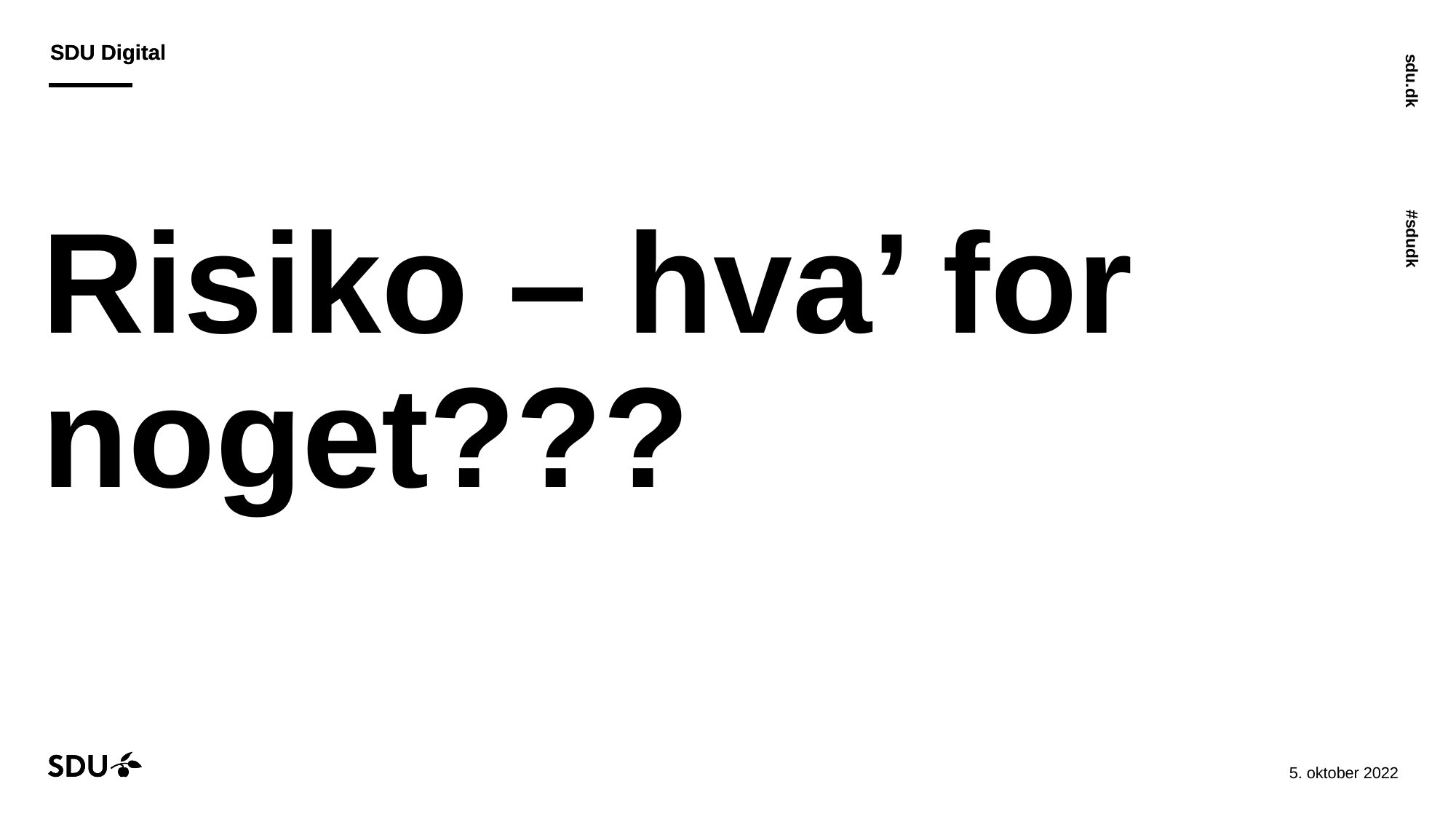

# Risiko – hva’ for noget???
03-10-2022